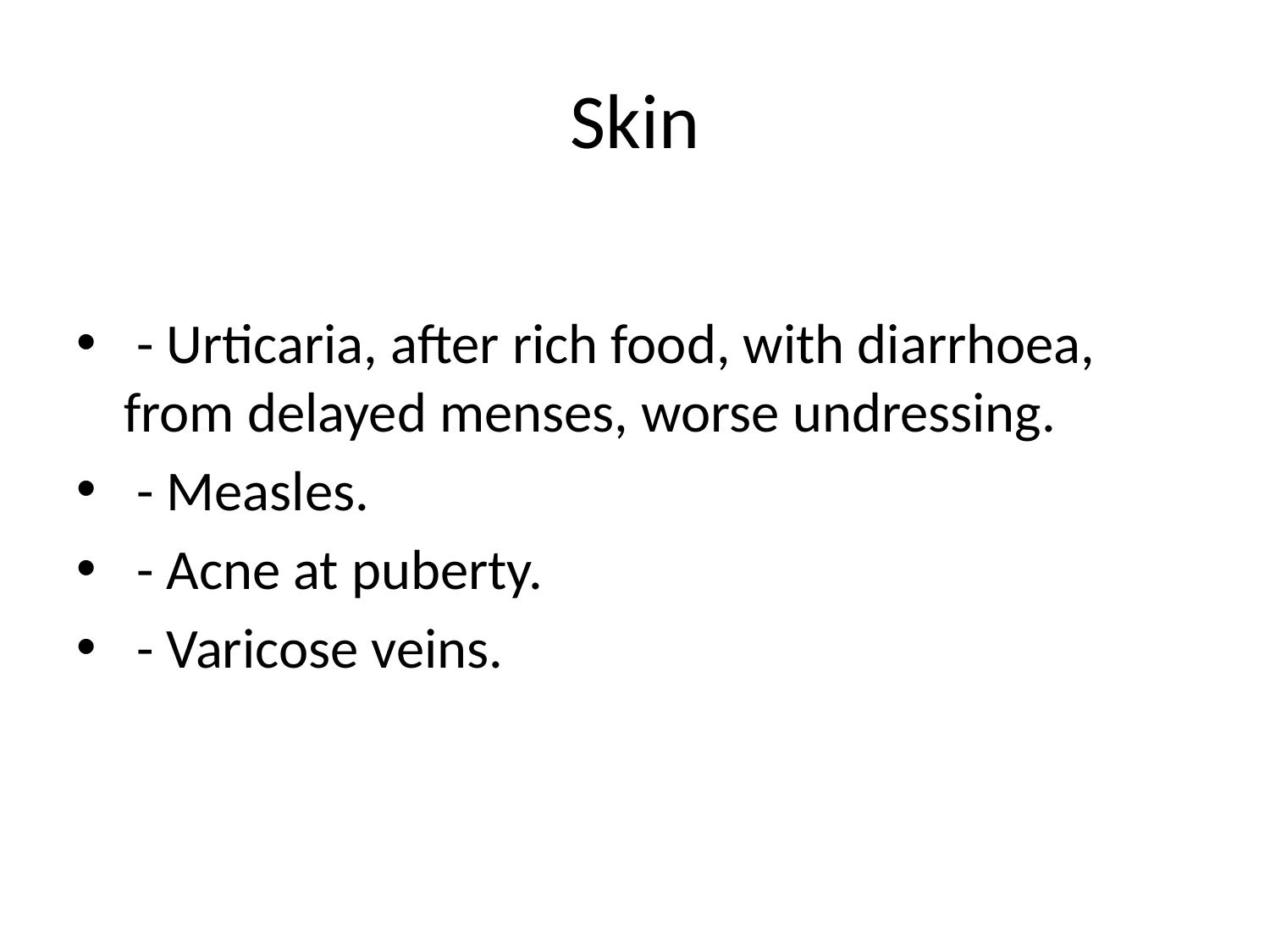

# Skin

 - Urticaria, after rich food, with diarrhoea, from delayed menses, worse undressing.
 - Measles.
 - Acne at puberty.
 - Varicose veins.